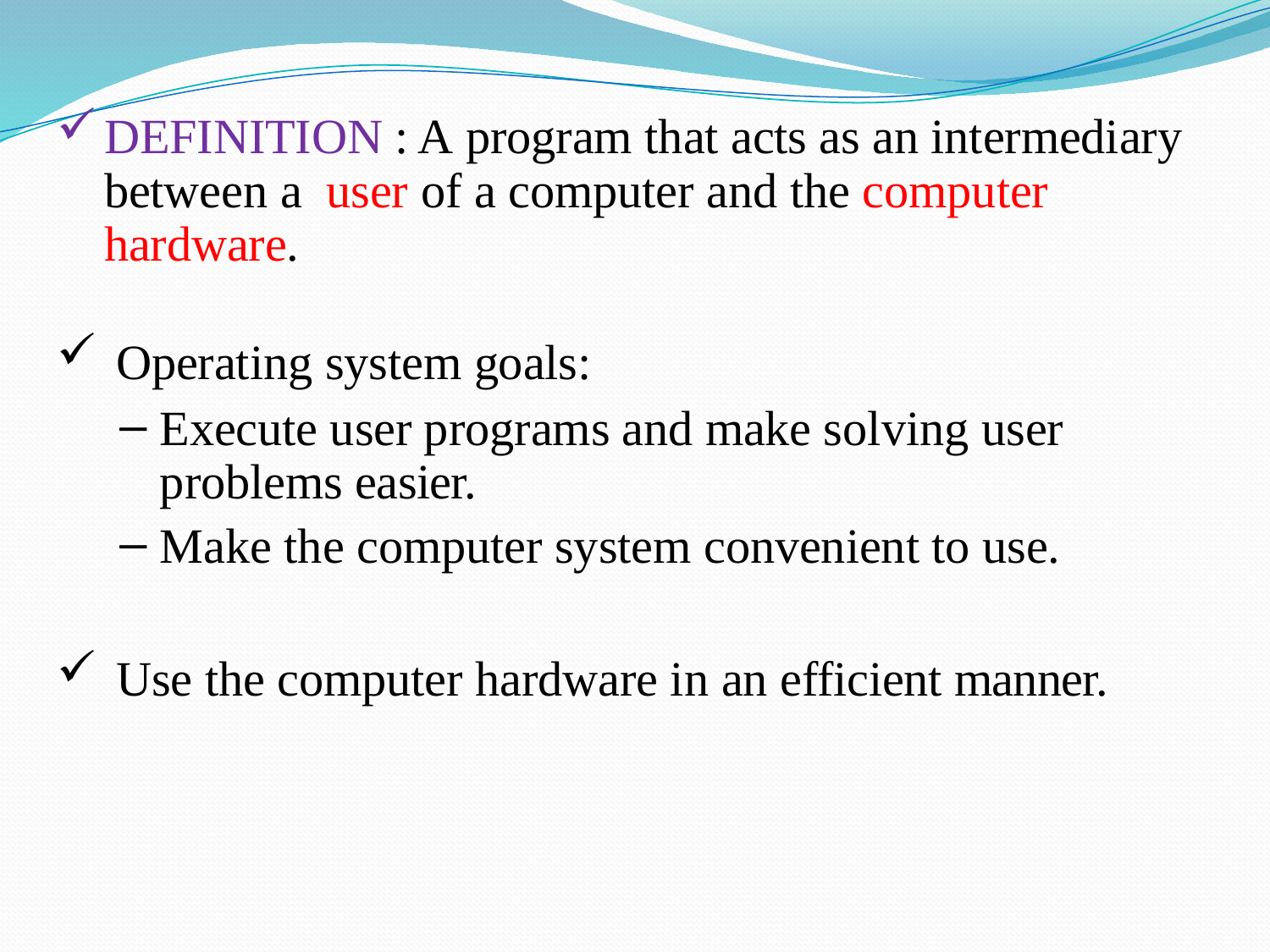

DEFINITION : A program that acts as an intermediary between a  user of a computer and the computer hardware.

Operating system goals:
Execute user programs and make solving user  problems easier.
Make the computer system convenient to use.

Use the computer hardware in an efficient manner.